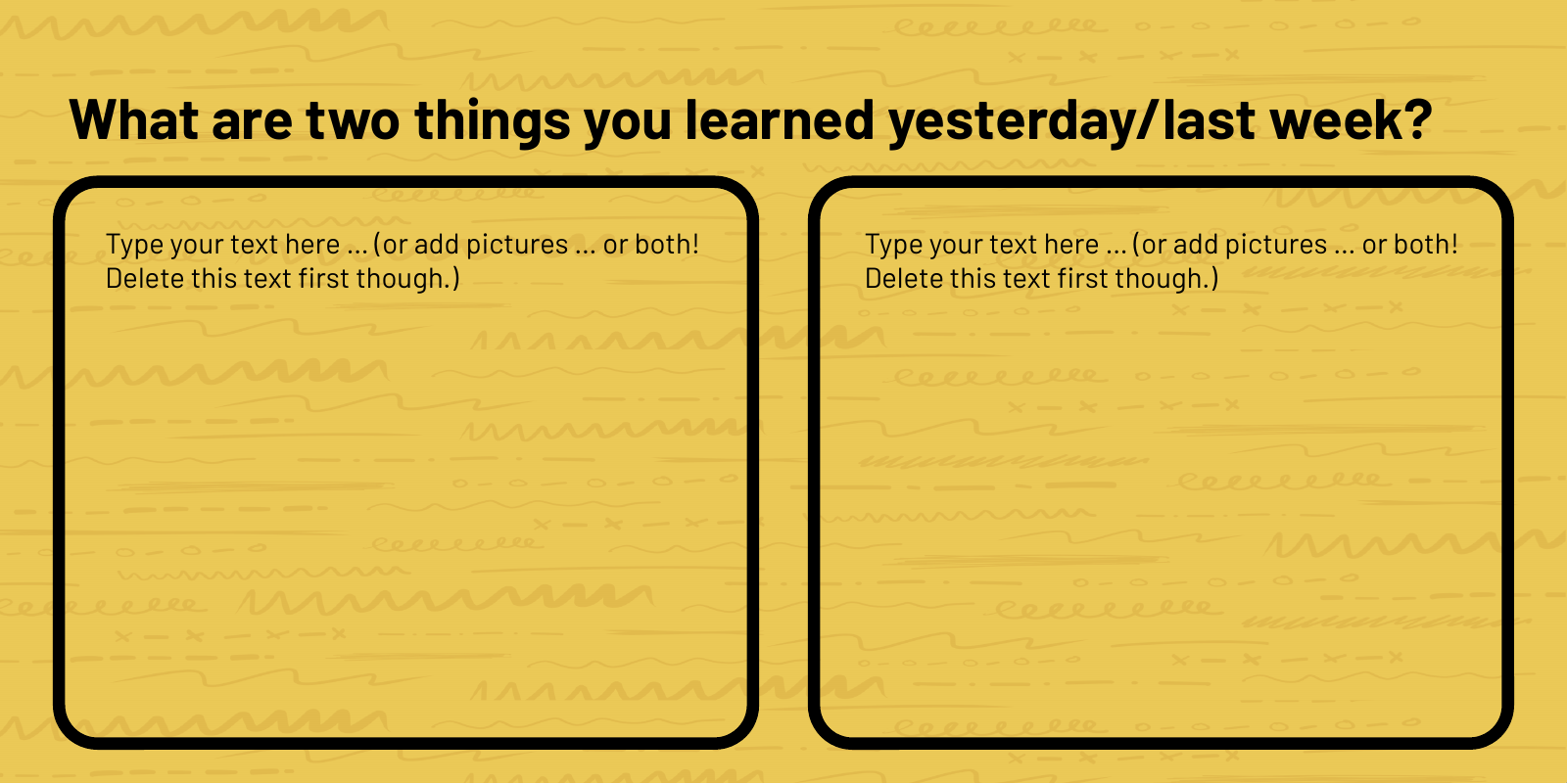

# What are two things you learned yesterday/last week?
Type your text here … (or add pictures … or both! Delete this text first though.)
Type your text here … (or add pictures … or both! Delete this text first though.)